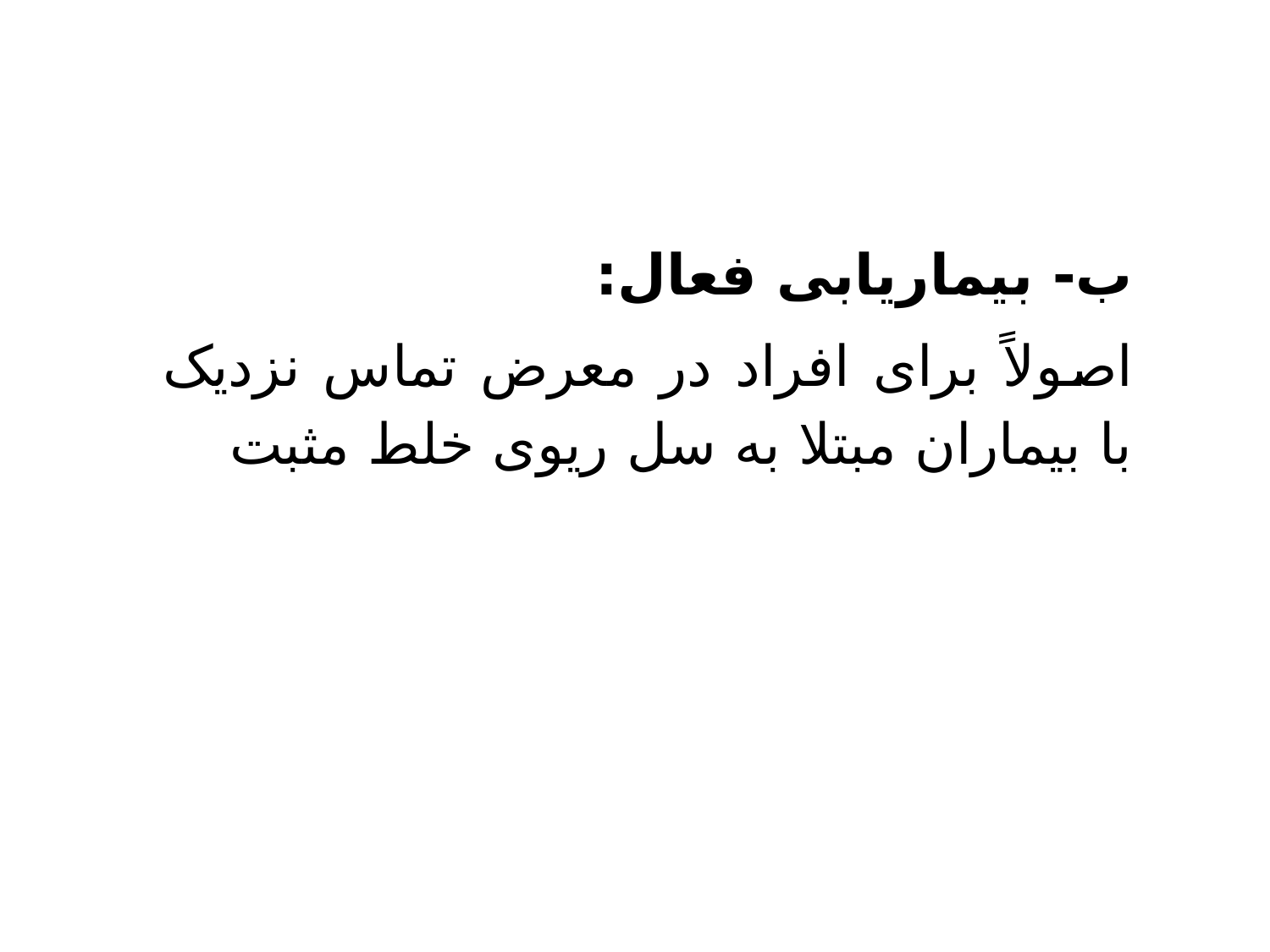

ب- بیماریابی فعال:
اصولاً برای افراد در معرض تماس نزدیک با بیماران مبتلا به سل ریوی خلط مثبت